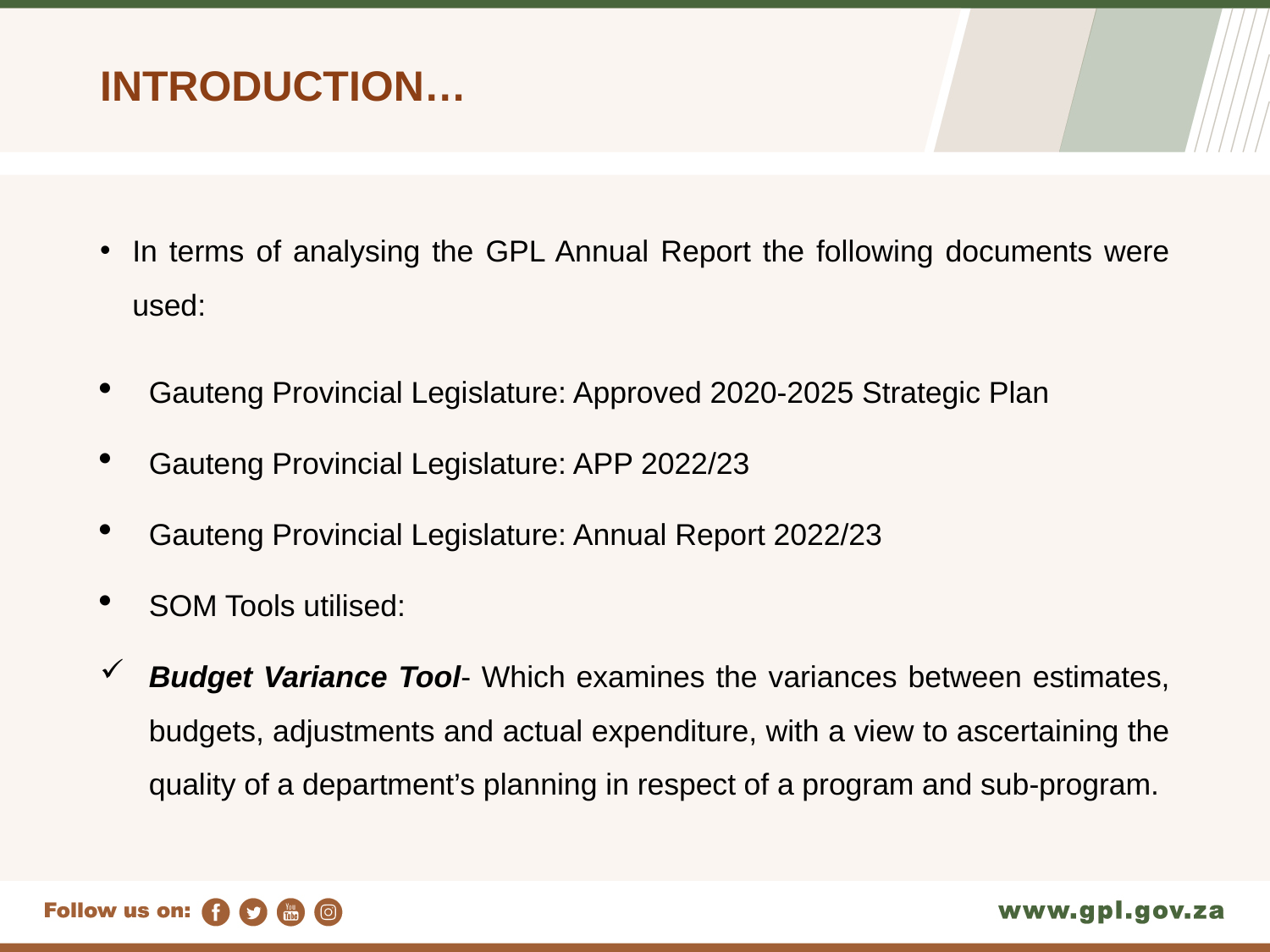

# INTRODUCTION…
In terms of analysing the GPL Annual Report the following documents were used:
Gauteng Provincial Legislature: Approved 2020-2025 Strategic Plan
Gauteng Provincial Legislature: APP 2022/23
Gauteng Provincial Legislature: Annual Report 2022/23
SOM Tools utilised:
Budget Variance Tool- Which examines the variances between estimates, budgets, adjustments and actual expenditure, with a view to ascertaining the quality of a department’s planning in respect of a program and sub-program.